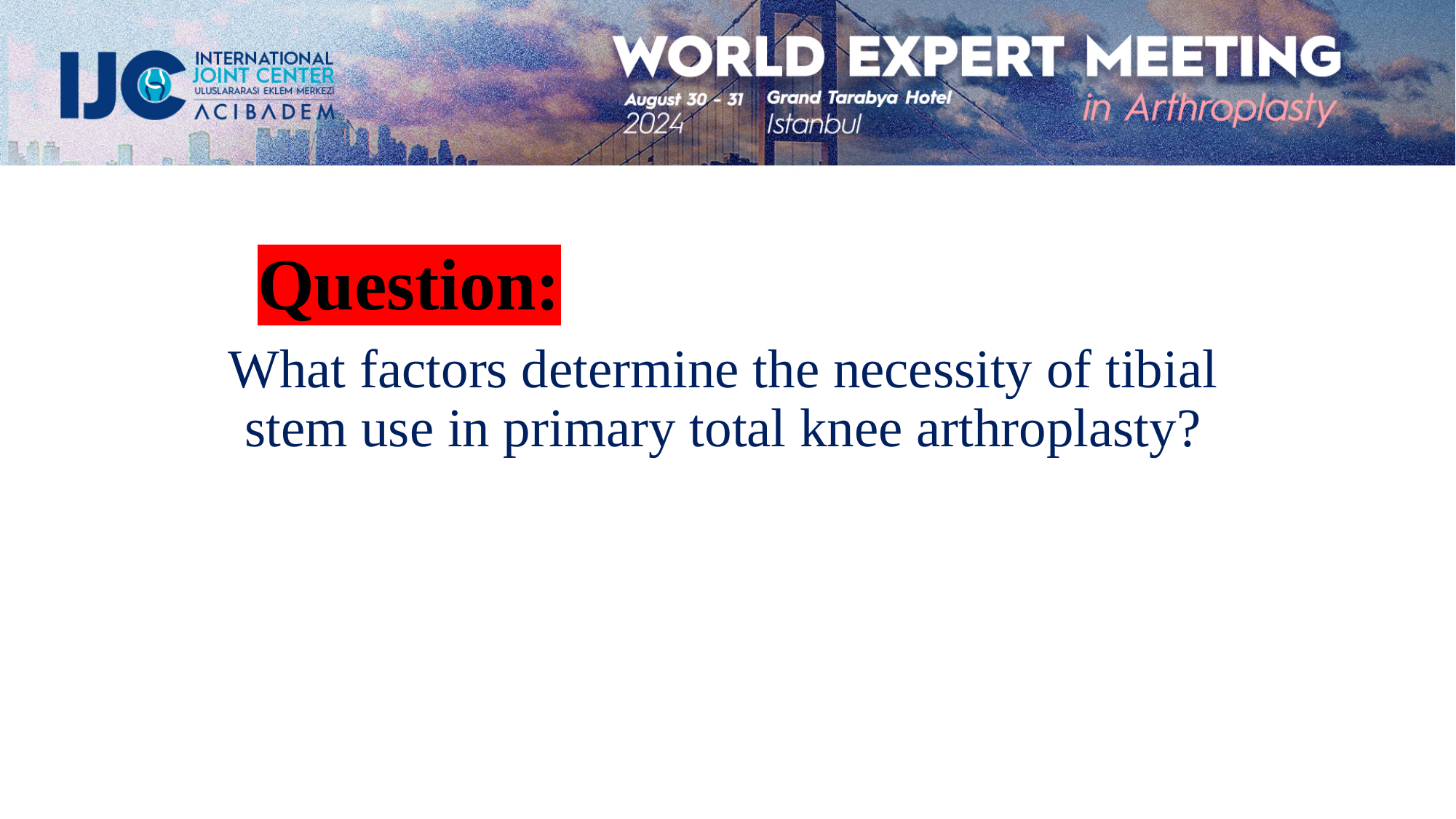

Question:
What factors determine the necessity of tibial stem use in primary total knee arthroplasty?